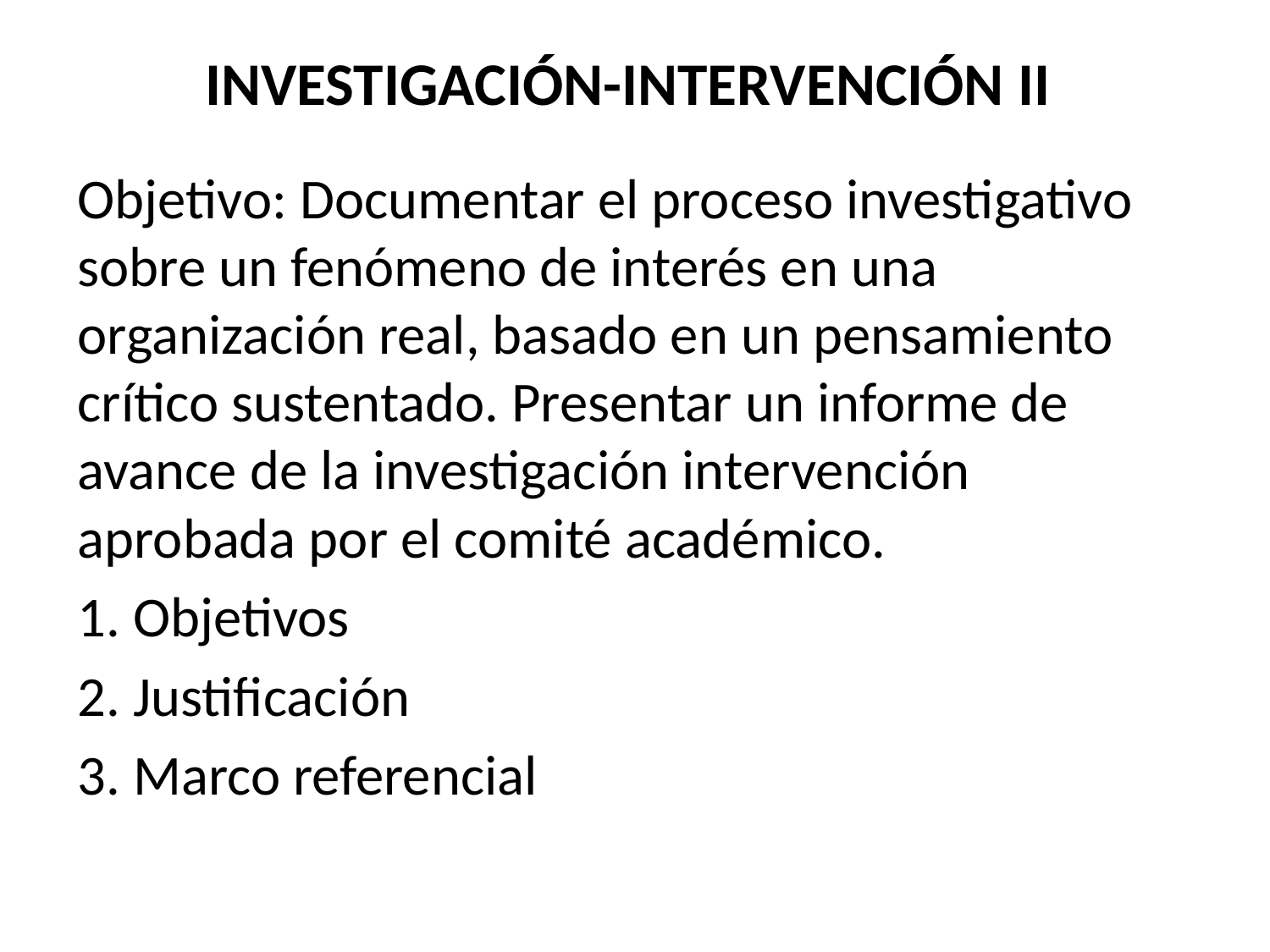

# INVESTIGACIÓN-INTERVENCIÓN II
Objetivo: Documentar el proceso investigativo sobre un fenómeno de interés en una organización real, basado en un pensamiento crítico sustentado. Presentar un informe de avance de la investigación intervención aprobada por el comité académico.
1. Objetivos
2. Justificación
3. Marco referencial